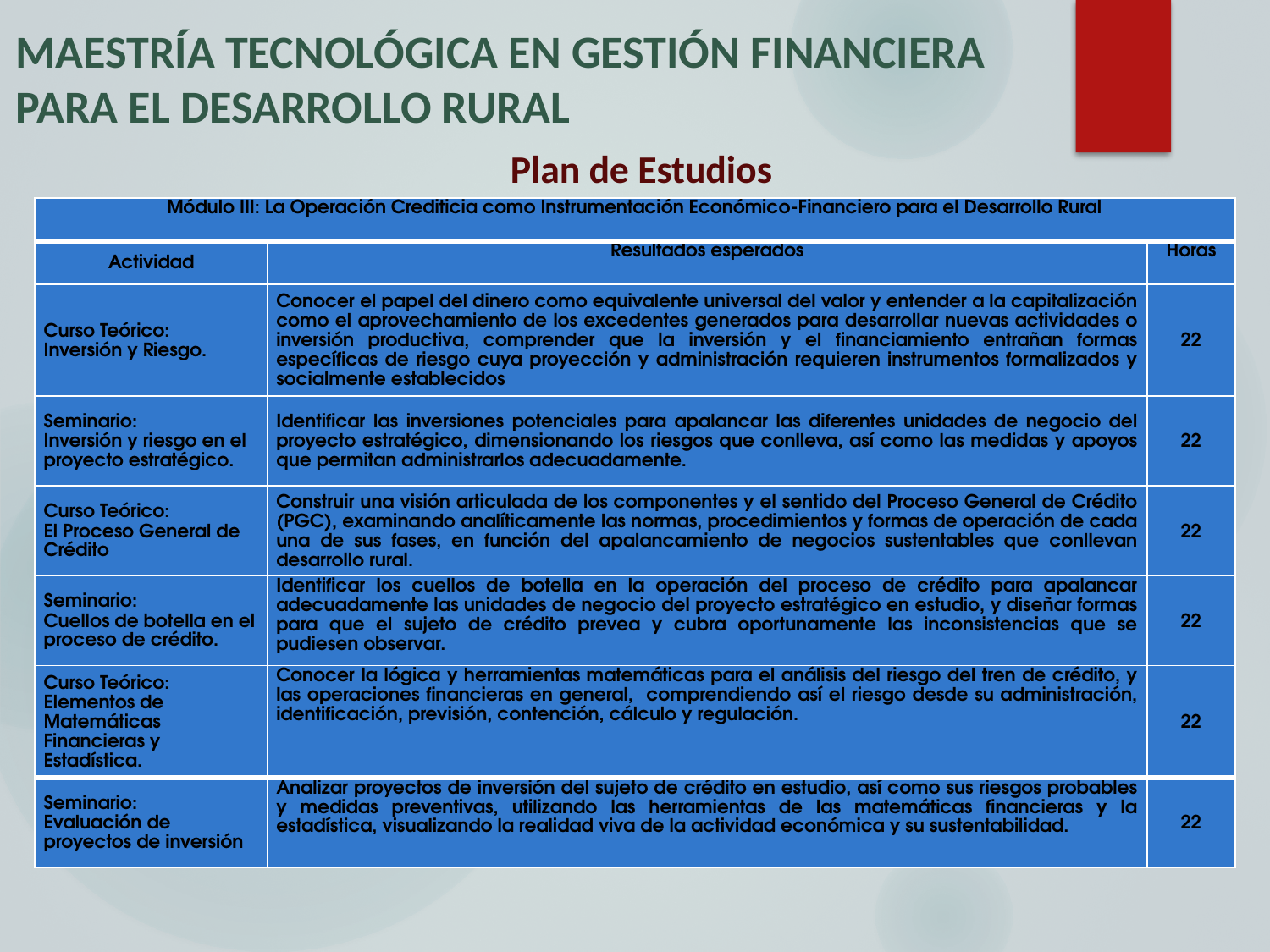

MAESTRÍA TECNOLÓGICA EN GESTIÓN FINANCIERA PARA EL DESARROLLO RURAL
 Plan de Estudios
| Módulo III: La Operación Crediticia como Instrumentación Económico-Financiero para el Desarrollo Rural |  |  |
| --- | --- | --- |
| Actividad | Resultados esperados | Horas |
| Curso Teórico: Inversión y Riesgo. | Conocer el papel del dinero como equivalente universal del valor y entender a la capitalización como el aprovechamiento de los excedentes generados para desarrollar nuevas actividades o inversión productiva, comprender que la inversión y el financiamiento entrañan formas específicas de riesgo cuya proyección y administración requieren instrumentos formalizados y socialmente establecidos | 22 |
| Seminario: Inversión y riesgo en el proyecto estratégico. | Identificar las inversiones potenciales para apalancar las diferentes unidades de negocio del proyecto estratégico, dimensionando los riesgos que conlleva, así como las medidas y apoyos que permitan administrarlos adecuadamente. | 22 |
| Curso Teórico: El Proceso General de Crédito | Construir una visión articulada de los componentes y el sentido del Proceso General de Crédito (PGC), examinando analíticamente las normas, procedimientos y formas de operación de cada una de sus fases, en función del apalancamiento de negocios sustentables que conllevan desarrollo rural. | 22 |
| Seminario: Cuellos de botella en el proceso de crédito. | Identificar los cuellos de botella en la operación del proceso de crédito para apalancar adecuadamente las unidades de negocio del proyecto estratégico en estudio, y diseñar formas para que el sujeto de crédito prevea y cubra oportunamente las inconsistencias que se pudiesen observar. | 22 |
| Curso Teórico: Elementos de Matemáticas Financieras y Estadística. | Conocer la lógica y herramientas matemáticas para el análisis del riesgo del tren de crédito, y las operaciones financieras en general, comprendiendo así el riesgo desde su administración, identificación, previsión, contención, cálculo y regulación. | 22 |
| Seminario: Evaluación de proyectos de inversión | Analizar proyectos de inversión del sujeto de crédito en estudio, así como sus riesgos probables y medidas preventivas, utilizando las herramientas de las matemáticas financieras y la estadística, visualizando la realidad viva de la actividad económica y su sustentabilidad. | 22 |